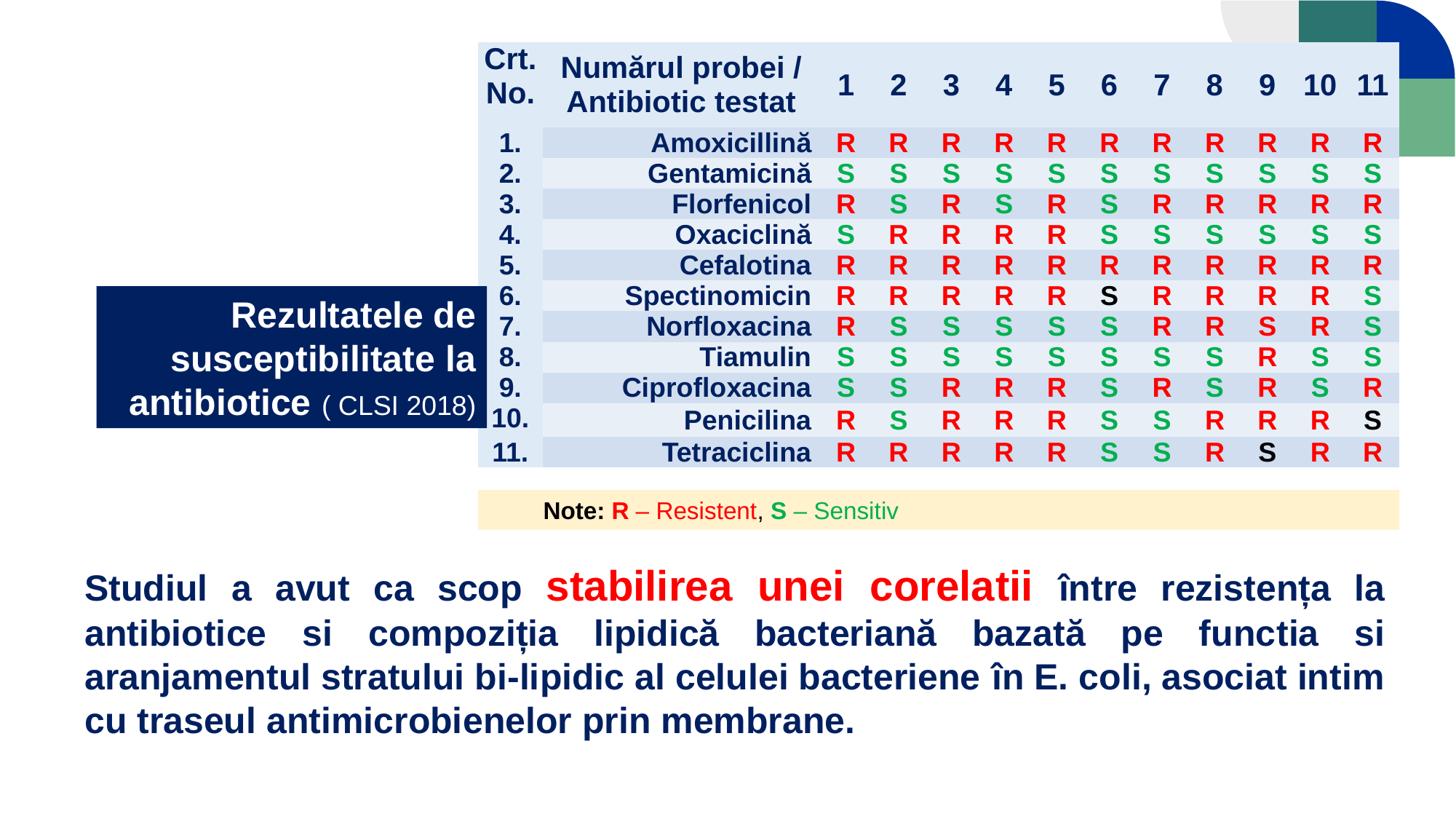

| Crt. No. | Numărul probei / Antibiotic testat | 1 | 2 | 3 | 4 | 5 | 6 | 7 | 8 | 9 | 10 | 11 |
| --- | --- | --- | --- | --- | --- | --- | --- | --- | --- | --- | --- | --- |
| 1. | Amoxicillină | R | R | R | R | R | R | R | R | R | R | R |
| 2. | Gentamicină | S | S | S | S | S | S | S | S | S | S | S |
| 3. | Florfenicol | R | S | R | S | R | S | R | R | R | R | R |
| 4. | Oxaciclină | S | R | R | R | R | S | S | S | S | S | S |
| 5. | Cefalotina | R | R | R | R | R | R | R | R | R | R | R |
| 6. | Spectinomicin | R | R | R | R | R | S | R | R | R | R | S |
| 7. | Norfloxacina | R | S | S | S | S | S | R | R | S | R | S |
| 8. | Tiamulin | S | S | S | S | S | S | S | S | R | S | S |
| 9. | Ciprofloxacina | S | S | R | R | R | S | R | S | R | S | R |
| 10. | Penicilina | R | S | R | R | R | S | S | R | R | R | S |
| 11. | Tetraciclina | R | R | R | R | R | S | S | R | S | R | R |
Rezultatele de susceptibilitate la antibiotice ( CLSI 2018)
Note: R – Resistent, S – Sensitiv
Studiul a avut ca scop stabilirea unei corelatii între rezistența la antibiotice si compoziția lipidică bacteriană bazată pe functia si aranjamentul stratului bi-lipidic al celulei bacteriene în E. coli, asociat intim cu traseul antimicrobienelor prin membrane.